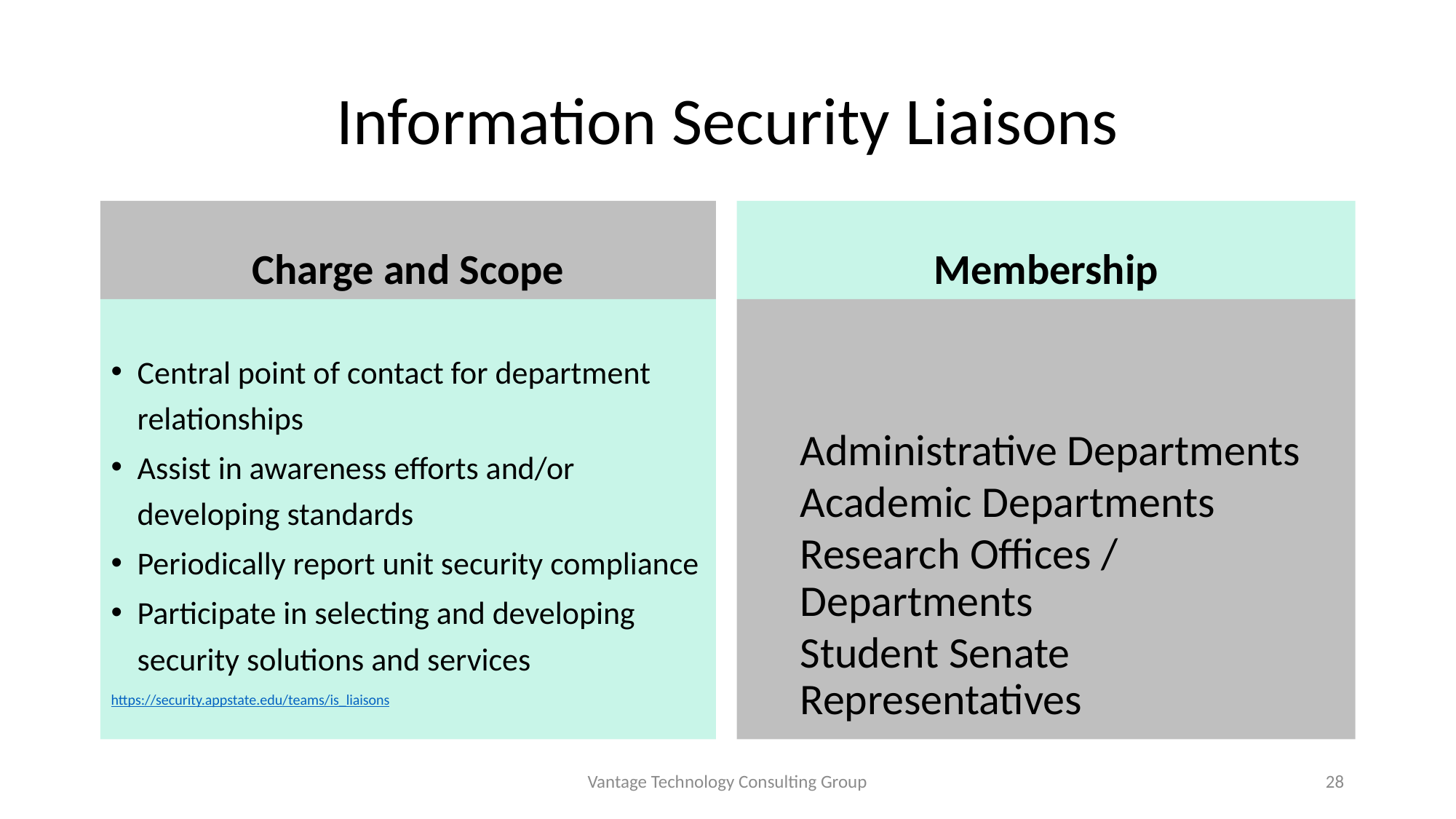

# Information Security Liaisons
Charge and Scope
Membership

Central point of contact for department relationships
Assist in awareness efforts and/or developing standards
Periodically report unit security compliance
Participate in selecting and developing security solutions and services

https://security.appstate.edu/teams/is_liaisons

Administrative Departments
Academic Departments
Research Offices / Departments
Student Senate Representatives
Vantage Technology Consulting Group
28